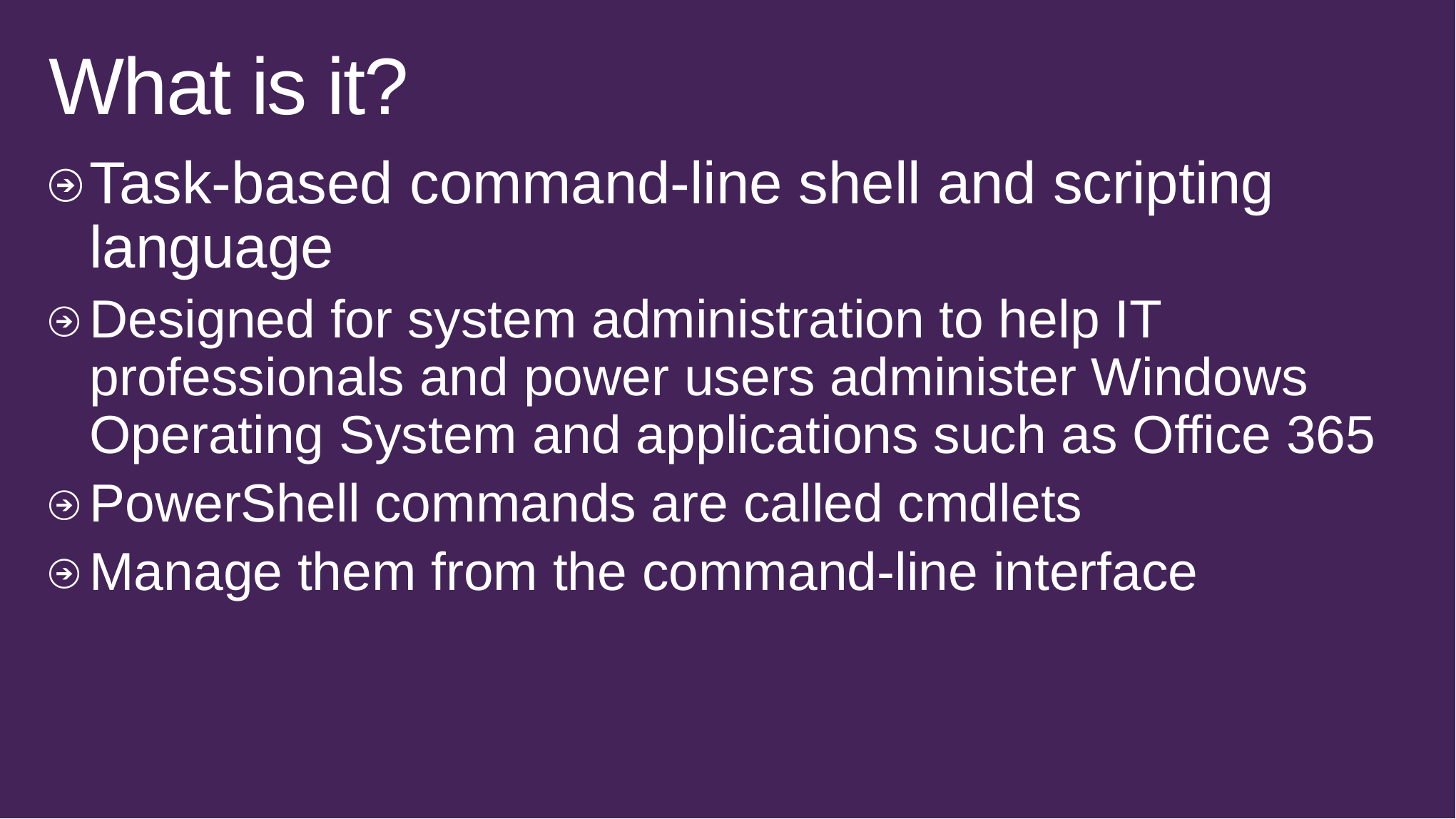

# What is it?
Task-based command-line shell and scripting language
Designed for system administration to help IT professionals and power users administer Windows Operating System and applications such as Office 365
PowerShell commands are called cmdlets
Manage them from the command-line interface